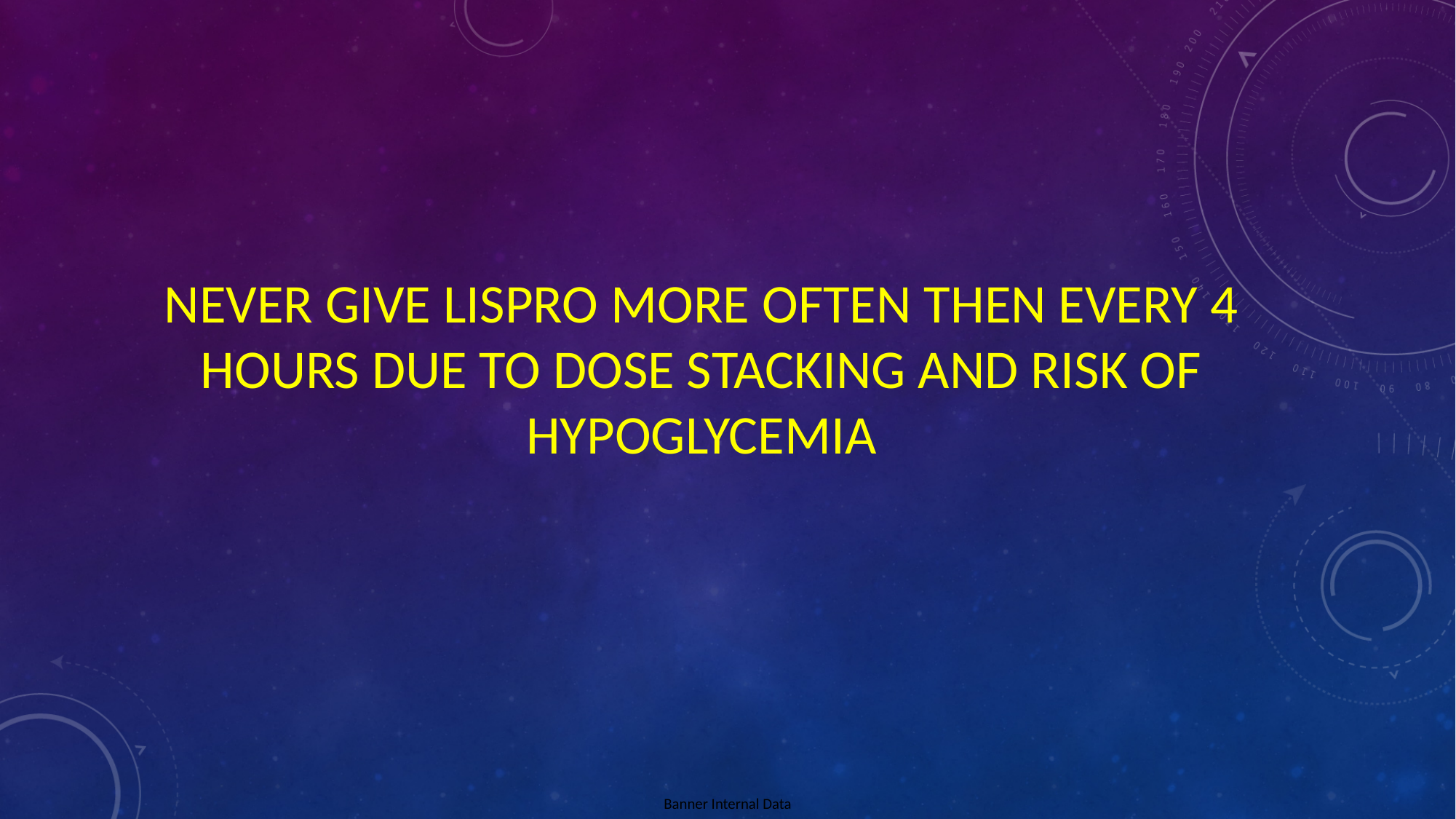

# NEVER GIVE LISPRO MORE OFTEN THEN EVERY 4 HOURS DUE TO DOSE STACKING AND RISK OF HYPOGLYCEMIA